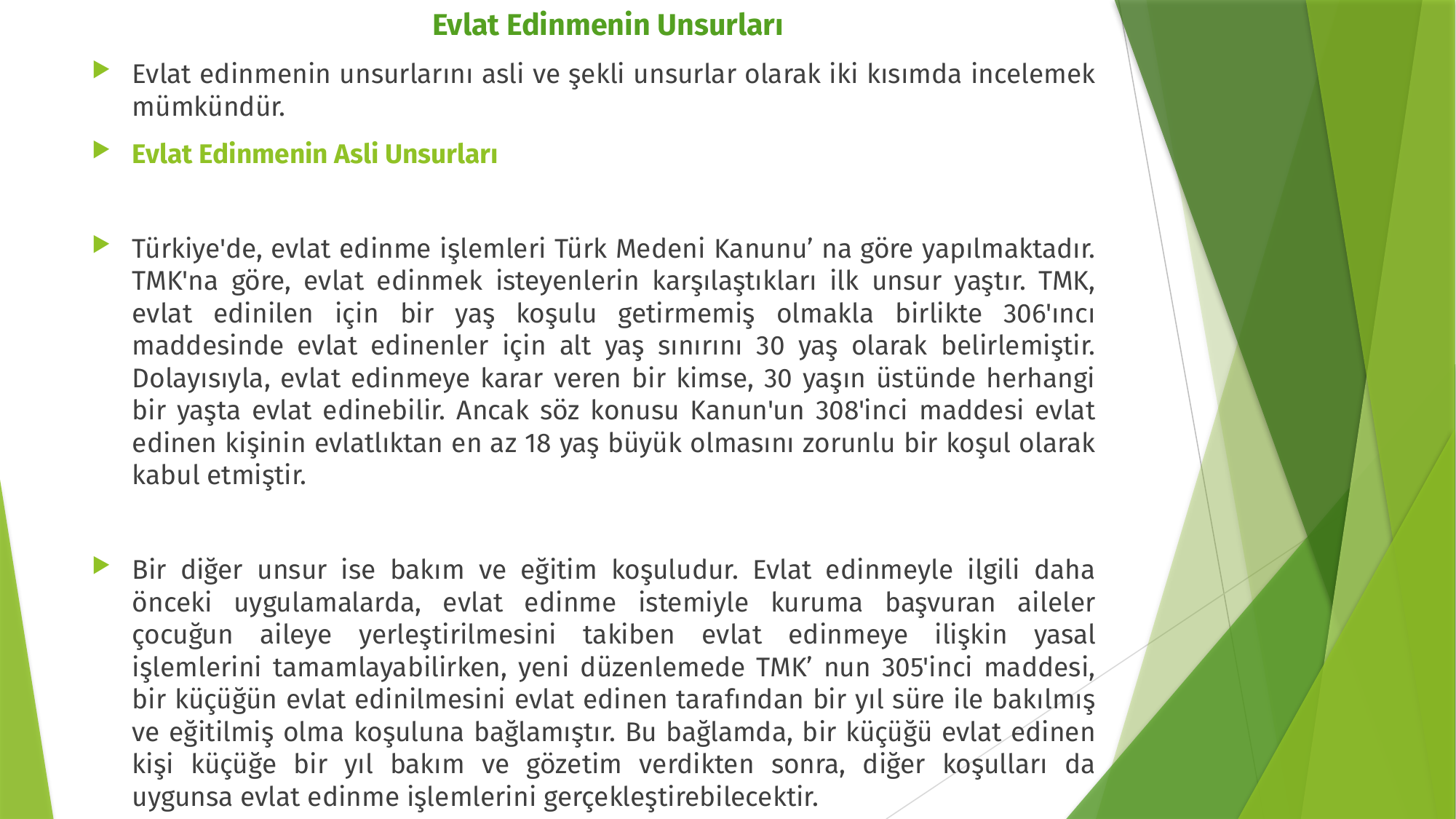

Evlat Edinmenin Unsurları
Evlat edinmenin unsurlarını asli ve şekli unsurlar olarak iki kısımda incelemek mümkündür.
Evlat Edinmenin Asli Unsurları

Türkiye'de, evlat edinme işlemleri Türk Medeni Kanunu’ na göre yapılmaktadır. TMK'na göre, evlat edinmek isteyenlerin karşılaştıkları ilk unsur yaştır. TMK, evlat edinilen için bir yaş koşulu getirmemiş olmakla birlikte 306'ıncı maddesinde evlat edinenler için alt yaş sınırını 30 yaş olarak belirlemiştir. Dolayısıyla, evlat edinmeye karar veren bir kimse, 30 yaşın üstünde herhangi bir yaşta evlat edinebilir. Ancak söz konusu Kanun'un 308'inci maddesi evlat edinen kişinin evlatlıktan en az 18 yaş büyük olmasını zorunlu bir koşul olarak kabul etmiştir.

Bir diğer unsur ise bakım ve eğitim koşuludur. Evlat edinmeyle ilgili daha önceki uygulamalarda, evlat edinme istemiyle kuruma başvuran aileler çocuğun aileye yerleştirilmesini takiben evlat edinmeye ilişkin yasal işlemlerini tamamlayabilirken, yeni düzenlemede TMK’ nun 305'inci maddesi, bir küçüğün evlat edinilmesini evlat edinen tarafından bir yıl süre ile bakılmış ve eğitilmiş olma koşuluna bağlamıştır. Bu bağlamda, bir küçüğü evlat edinen kişi küçüğe bir yıl bakım ve gözetim verdikten sonra, diğer koşulları da uygunsa evlat edinme işlemlerini gerçekleştirebilecektir.